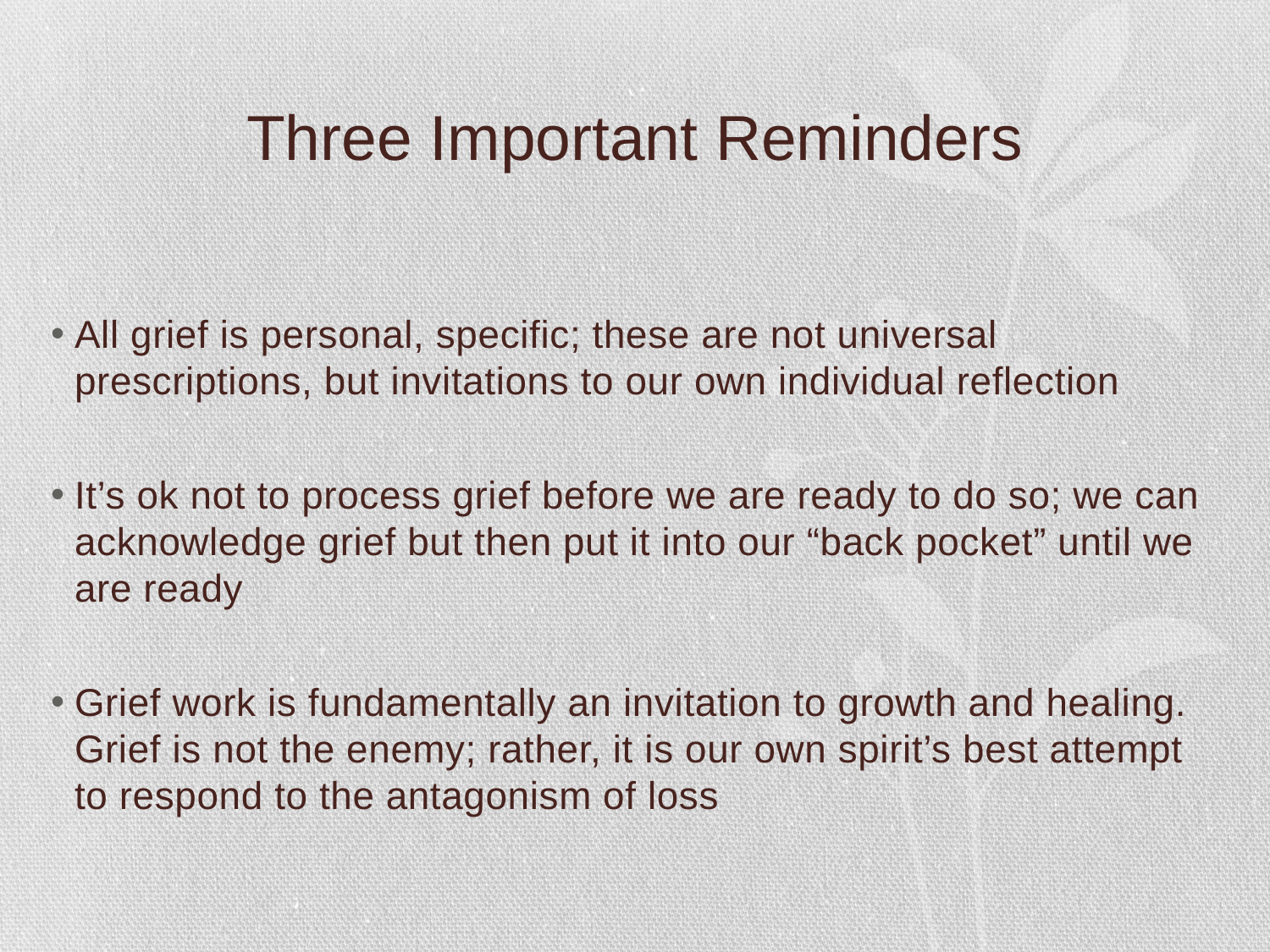

# Three Important Reminders
All grief is personal, specific; these are not universal prescriptions, but invitations to our own individual reflection

It’s ok not to process grief before we are ready to do so; we can acknowledge grief but then put it into our “back pocket” until we are ready

Grief work is fundamentally an invitation to growth and healing. Grief is not the enemy; rather, it is our own spirit’s best attempt to respond to the antagonism of loss